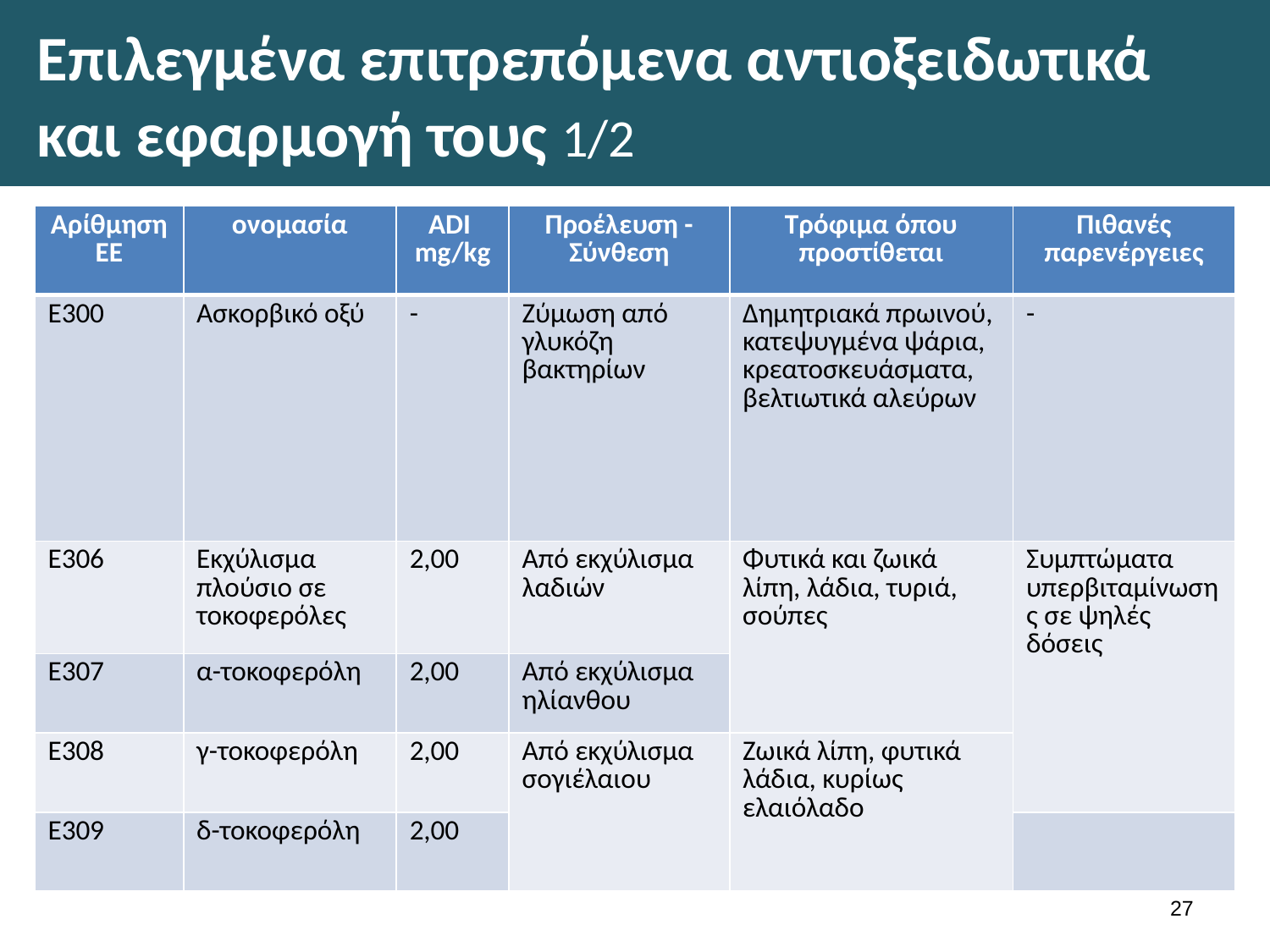

# Επιλεγμένα επιτρεπόμενα αντιοξειδωτικά και εφαρμογή τους 1/2
| Αρίθμηση ΕΕ | ονομασία | ΑDI mg/kg | Προέλευση - Σύνθεση | Τρόφιμα όπου προστίθεται | Πιθανές παρενέργειες |
| --- | --- | --- | --- | --- | --- |
| Ε300 | Ασκορβικό οξύ | - | Ζύμωση από γλυκόζη βακτηρίων | Δημητριακά πρωινού, κατεψυγμένα ψάρια, κρεατοσκευάσματα, βελτιωτικά αλεύρων | - |
| Ε306 | Εκχύλισμα πλούσιο σε τοκοφερόλες | 2,00 | Από εκχύλισμα λαδιών | Φυτικά και ζωικά λίπη, λάδια, τυριά, σούπες | Συμπτώματα υπερβιταμίνωσης σε ψηλές δόσεις |
| Ε307 | α-τοκοφερόλη | 2,00 | Από εκχύλισμα ηλίανθου |  |  |
| Ε308 | γ-τοκοφερόλη | 2,00 | Από εκχύλισμα σογιέλαιου | Ζωικά λίπη, φυτικά λάδια, κυρίως ελαιόλαδο |  |
| Ε309 | δ-τοκοφερόλη | 2,00 |  |  |  |
27